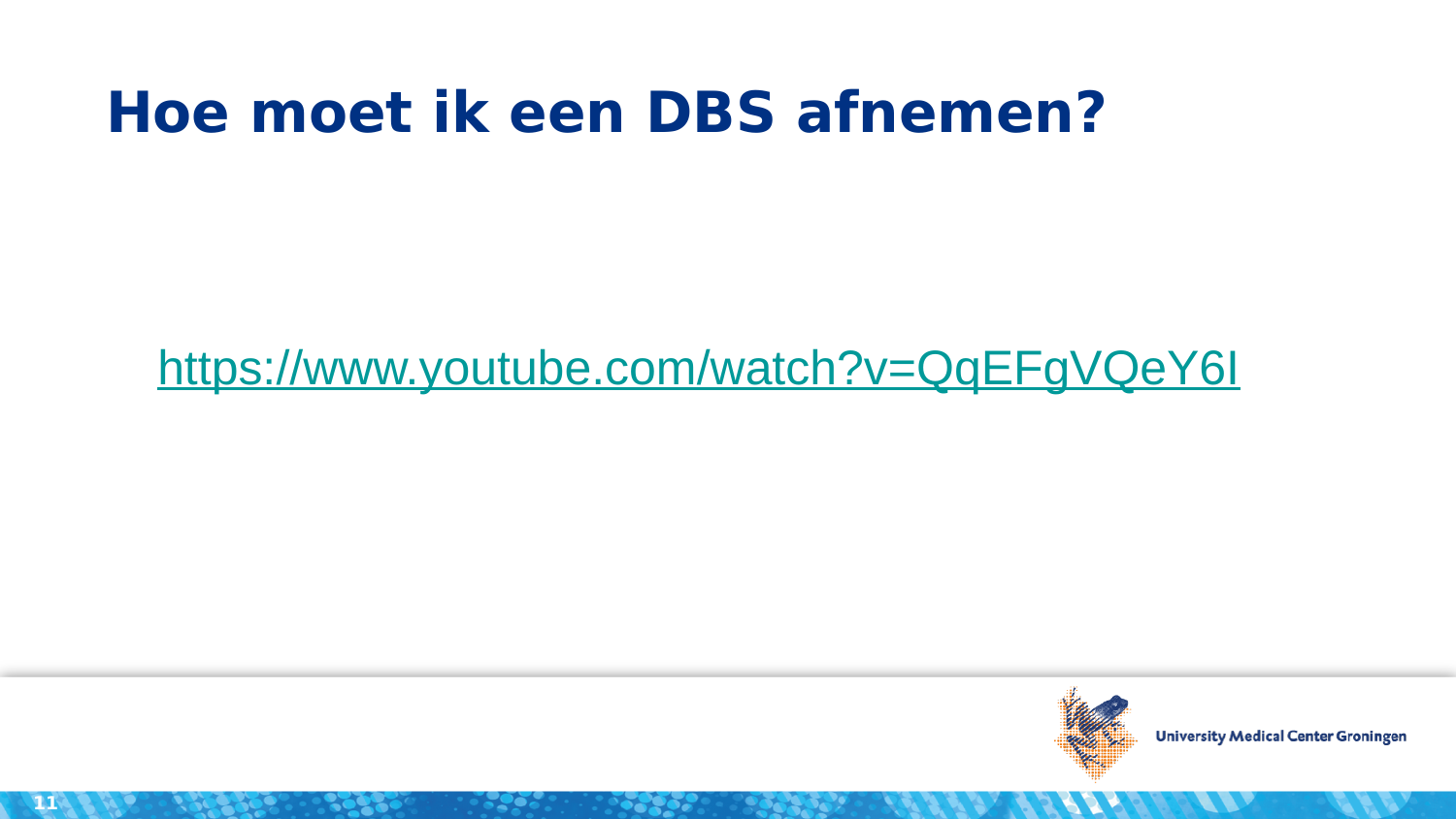

# Hoe moet ik een DBS afnemen?

https://www.youtube.com/watch?v=QqEFgVQeY6I

11